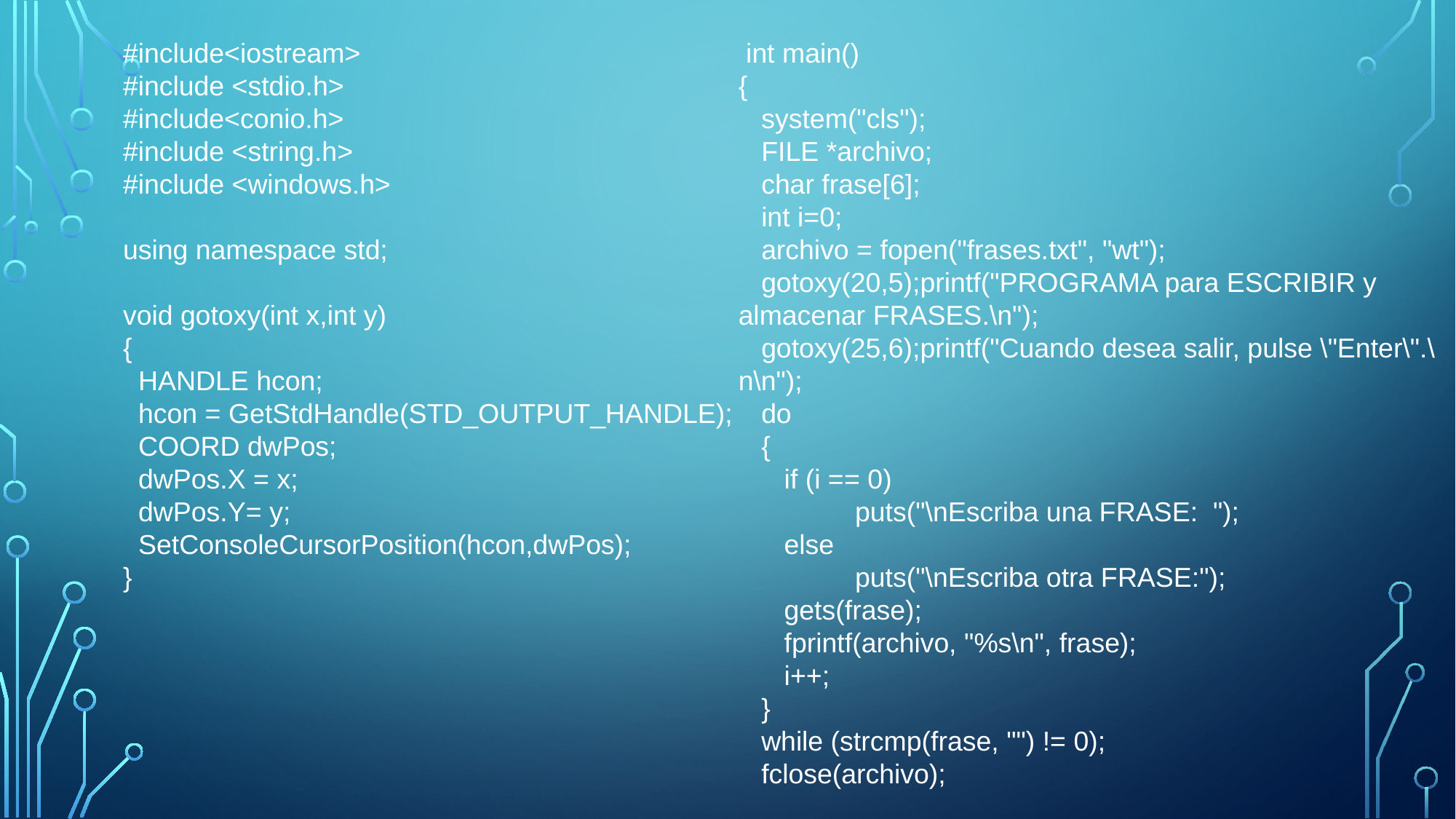

#include<iostream>
#include <stdio.h>
#include<conio.h>
#include <string.h>
#include <windows.h>

using namespace std;

void gotoxy(int x,int y)
{
  HANDLE hcon;
  hcon = GetStdHandle(STD_OUTPUT_HANDLE);
  COORD dwPos;
  dwPos.X = x;
  dwPos.Y= y;
  SetConsoleCursorPosition(hcon,dwPos);
}
 int main()
{
   system("cls");
   FILE *archivo;
   char frase[6];
   int i=0;
   archivo = fopen("frases.txt", "wt");
   gotoxy(20,5);printf("PROGRAMA para ESCRIBIR y almacenar FRASES.\n");
   gotoxy(25,6);printf("Cuando desea salir, pulse \"Enter\".\n\n");
   do
   {
      if (i == 0)
	 puts("\nEscriba una FRASE:  ");
      else
	 puts("\nEscriba otra FRASE:");
      gets(frase);
      fprintf(archivo, "%s\n", frase);
      i++;
   }
   while (strcmp(frase, "") != 0);
   fclose(archivo);